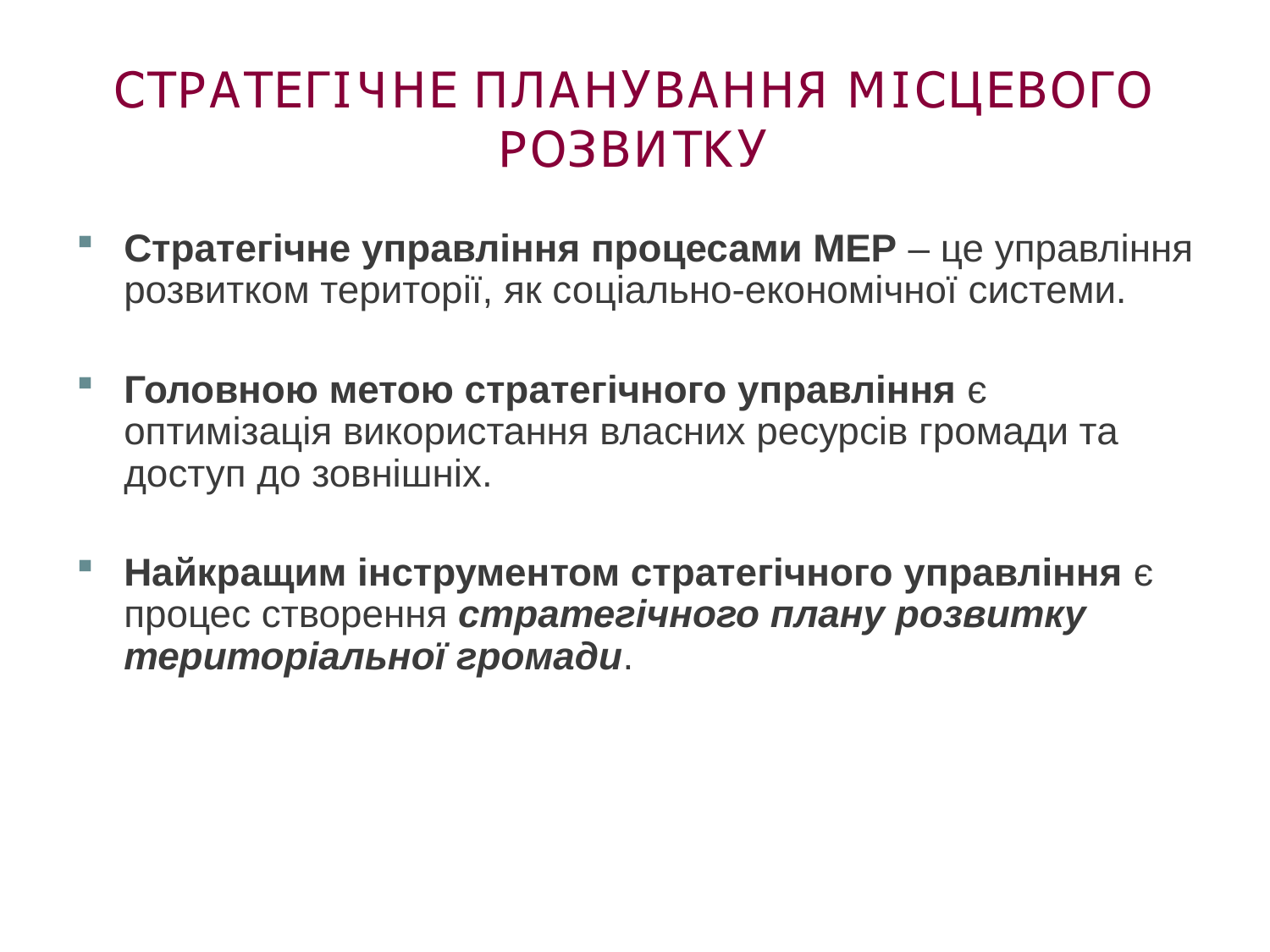

Стратегічне управління процесами МЕР – це управління розвитком території, як соціально-економічної системи.

Головною метою стратегічного управління є оптимізація використання власних ресурсів громади та доступ до зовнішніх.

Найкращим інструментом стратегічного управління є процес створення стратегічного плану розвитку територіальної громади.
# СТРАТЕГІЧНЕ ПЛАНУВАННЯ МІСЦЕВОГО РОЗВИТКУ